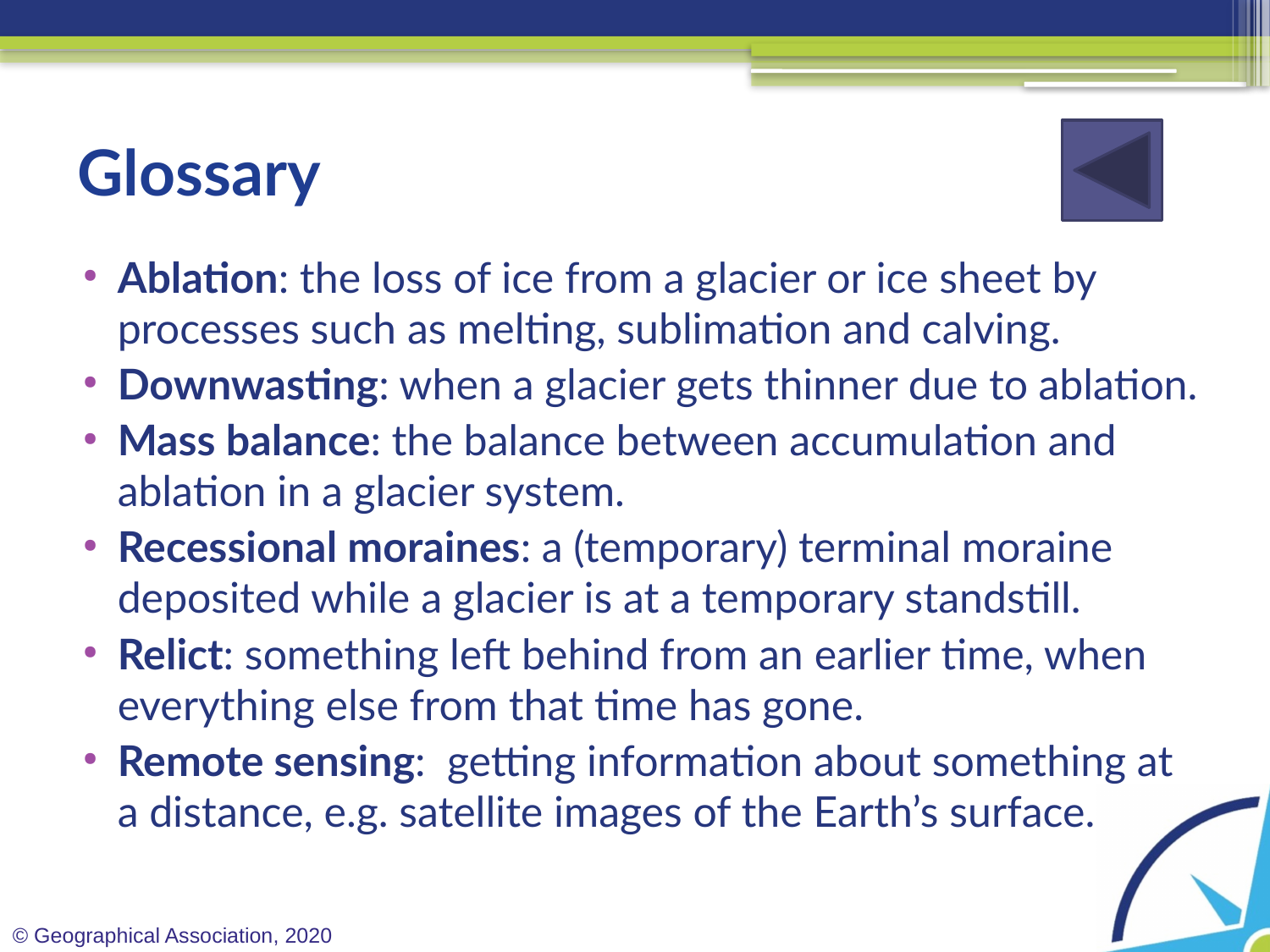

# Glossary

Ablation: the loss of ice from a glacier or ice sheet by processes such as melting, sublimation and calving.
Downwasting: when a glacier gets thinner due to ablation.
Mass balance: the balance between accumulation and ablation in a glacier system.
Recessional moraines: a (temporary) terminal moraine deposited while a glacier is at a temporary standstill.
Relict: something left behind from an earlier time, when everything else from that time has gone.
Remote sensing:  getting information about something at a distance, e.g. satellite images of the Earth’s surface.